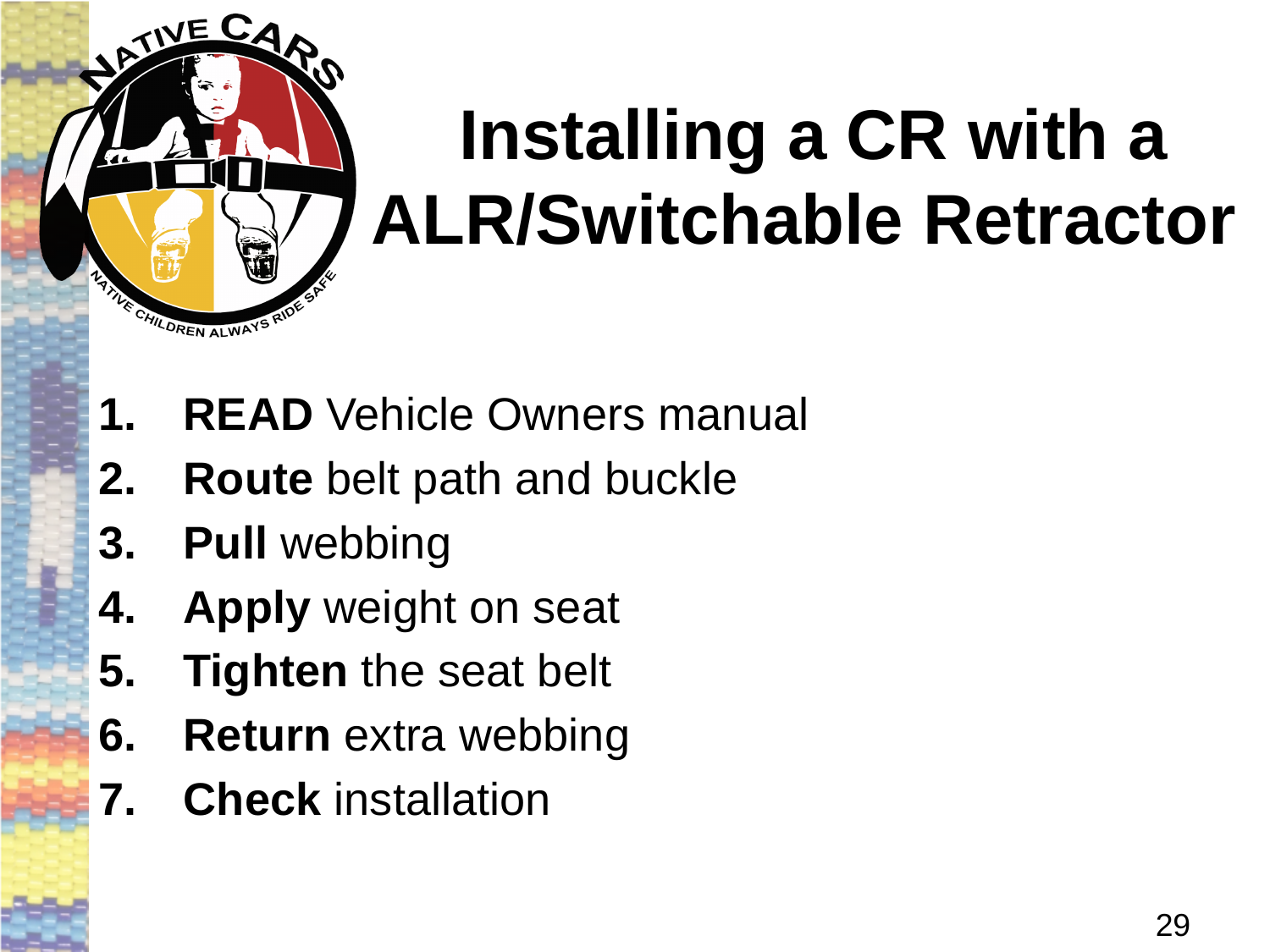

# Installing a CR with a ALR/Switchable Retractor
READ Vehicle Owners manual
Route belt path and buckle
Pull webbing
Apply weight on seat
Tighten the seat belt
Return extra webbing
Check installation
29